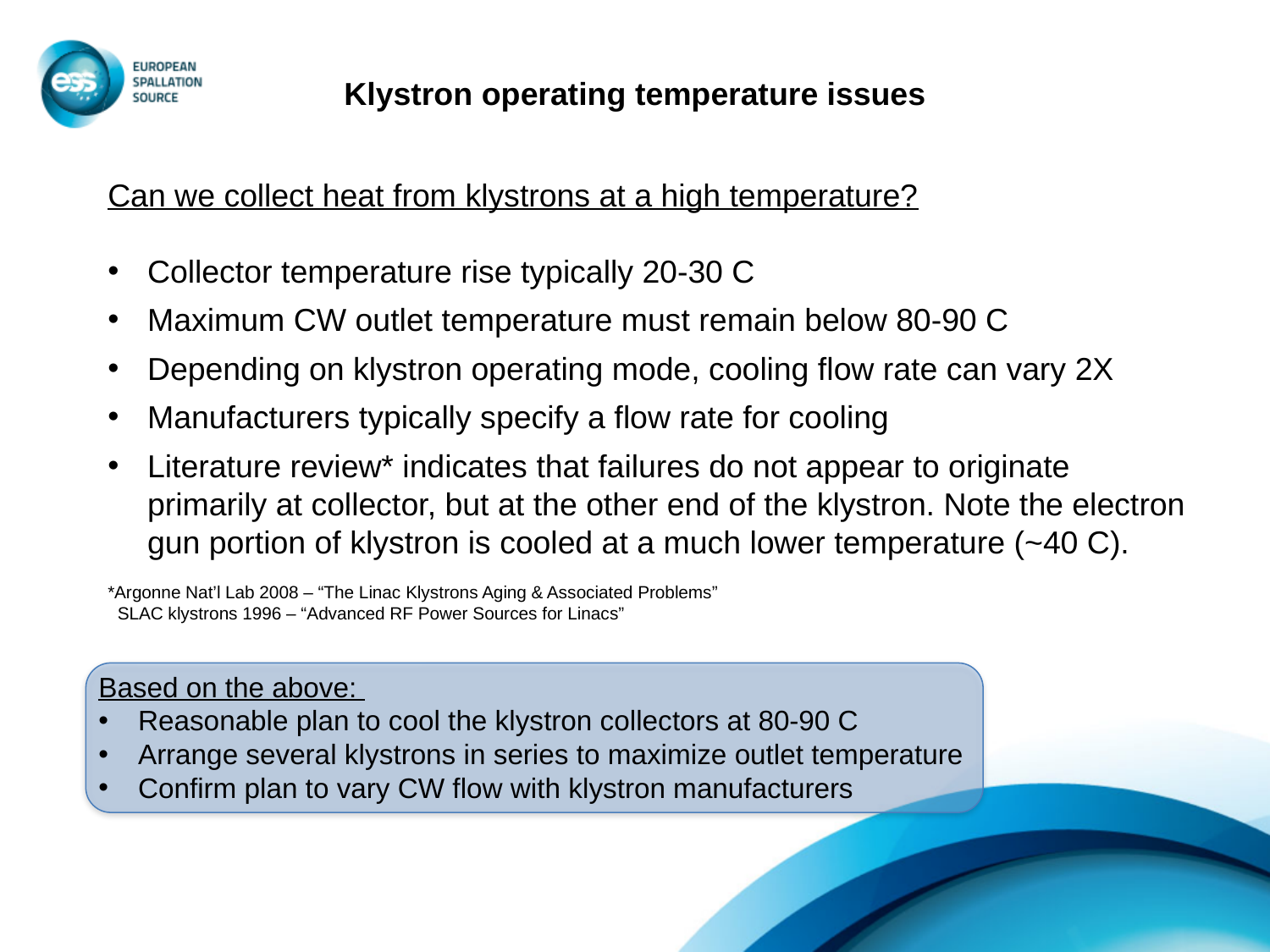

# Klystron operating temperature issues
Can we collect heat from klystrons at a high temperature?

Collector temperature rise typically 20-30 C
Maximum CW outlet temperature must remain below 80-90 C
Depending on klystron operating mode, cooling flow rate can vary 2X
Manufacturers typically specify a flow rate for cooling
Literature review* indicates that failures do not appear to originate primarily at collector, but at the other end of the klystron. Note the electron gun portion of klystron is cooled at a much lower temperature (~40 C).
*Argonne Nat’l Lab 2008 – “The Linac Klystrons Aging & Associated Problems”
  SLAC klystrons 1996 – “Advanced RF Power Sources for Linacs”

Based on the above:
Reasonable plan to cool the klystron collectors at 80-90 C
Arrange several klystrons in series to maximize outlet temperature
Confirm plan to vary CW flow with klystron manufacturers